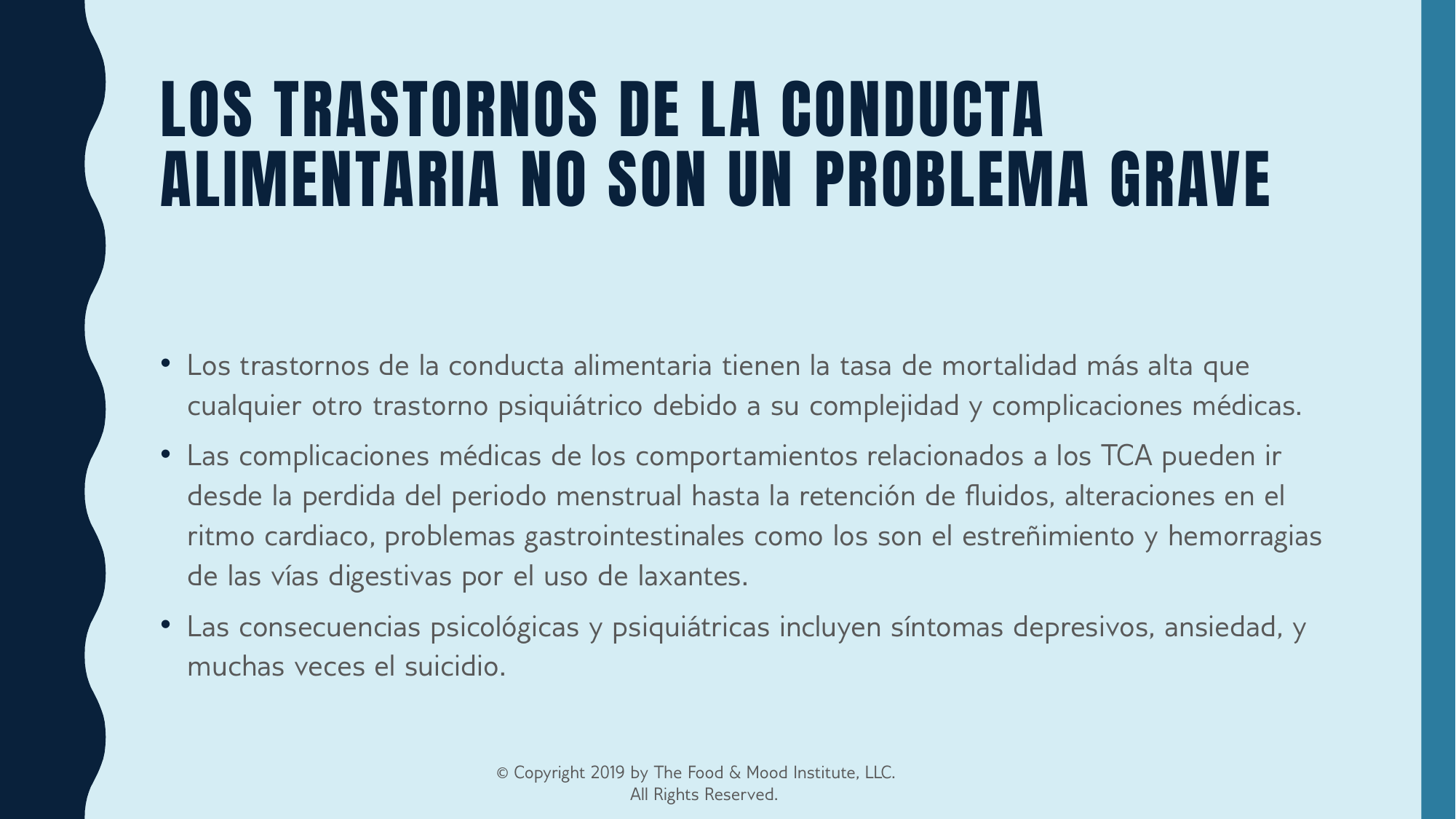

# Los trastornos de la conducta alimentaria no son un problema GRAVE
Los trastornos de la conducta alimentaria tienen la tasa de mortalidad más alta que cualquier otro trastorno psiquiátrico debido a su complejidad y complicaciones médicas.
Las complicaciones médicas de los comportamientos relacionados a los TCA pueden ir desde la perdida del periodo menstrual hasta la retención de fluidos, alteraciones en el ritmo cardiaco, problemas gastrointestinales como los son el estreñimiento y hemorragias de las vías digestivas por el uso de laxantes.
Las consecuencias psicológicas y psiquiátricas incluyen síntomas depresivos, ansiedad, y muchas veces el suicidio.
© Copyright 2019 by The Food & Mood Institute, LLC.     All Rights Reserved.